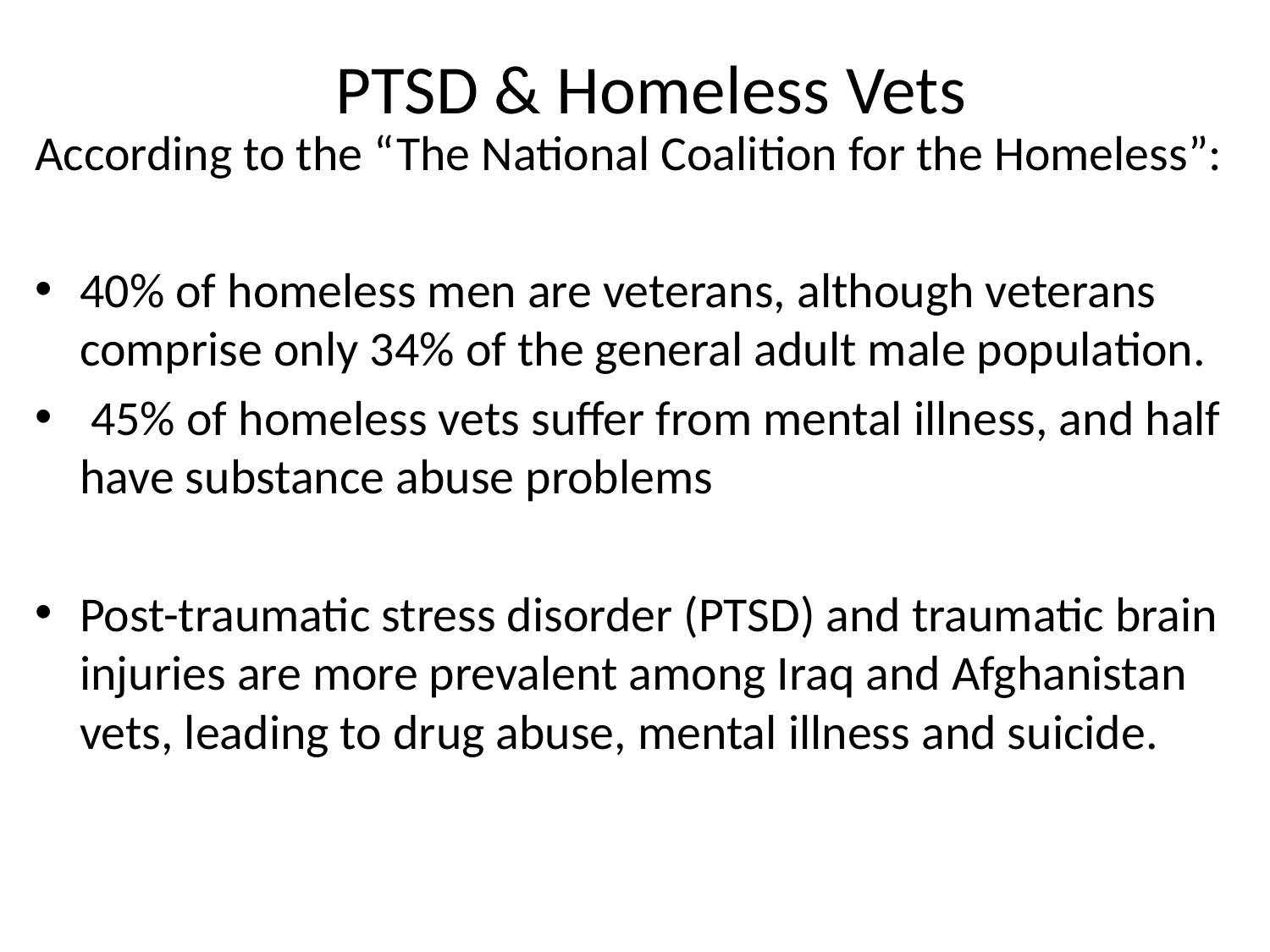

# PTSD & Homeless Vets
According to the “The National Coalition for the Homeless”:

40% of homeless men are veterans, although veterans comprise only 34% of the general adult male population.
 45% of homeless vets suffer from mental illness, and half have substance abuse problems

Post-traumatic stress disorder (PTSD) and traumatic brain injuries are more prevalent among Iraq and Afghanistan vets, leading to drug abuse, mental illness and suicide.